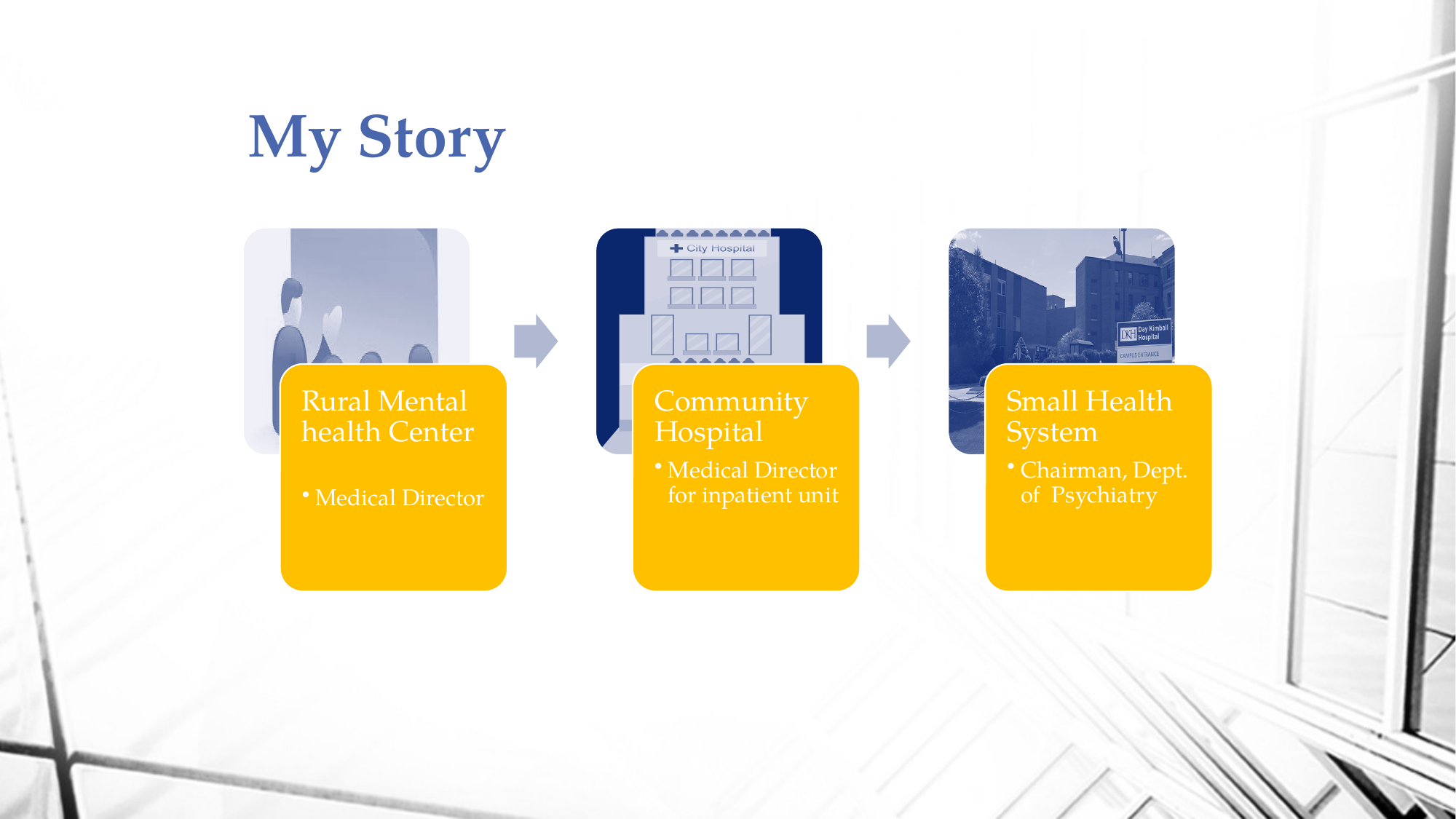

Rural Mental health Center

Medical Director

Community Hospital
Medical Director for inpatient unit

Small Health System
Chairman, Dept. of  Psychiatry
My Story